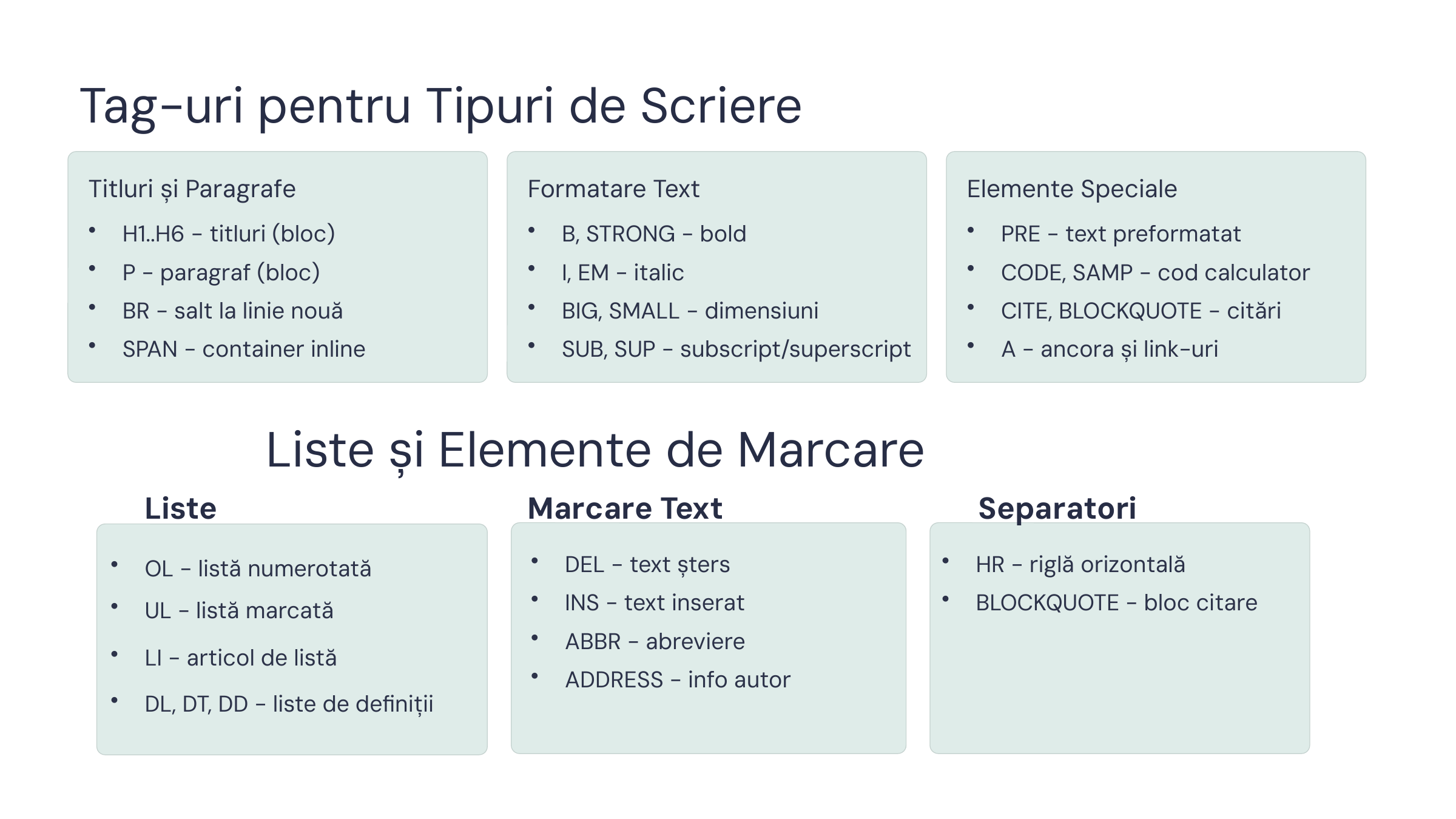

Tag-uri pentru Tipuri de Scriere

Titluri și Paragrafe
Formatare Text
Elemente Speciale
H1..H6 - titluri (bloc)
B, STRONG - bold
PRE - text preformatat
P - paragraf (bloc)
I, EM - italic
CODE, SAMP - cod calculator
BR - salt la linie nouă
BIG, SMALL - dimensiuni
CITE, BLOCKQUOTE - citări
SPAN - container inline
SUB, SUP - subscript/superscript
A - ancora și link-uri
Liste și Elemente de Marcare
Liste
Marcare Text
Separatori

DEL - text șters
HR - riglă orizontală
OL - listă numerotată
INS - text inserat
BLOCKQUOTE - bloc citare
UL - listă marcată
ABBR - abreviere
LI - articol de listă
ADDRESS - info autor
DL, DT, DD - liste de definiții